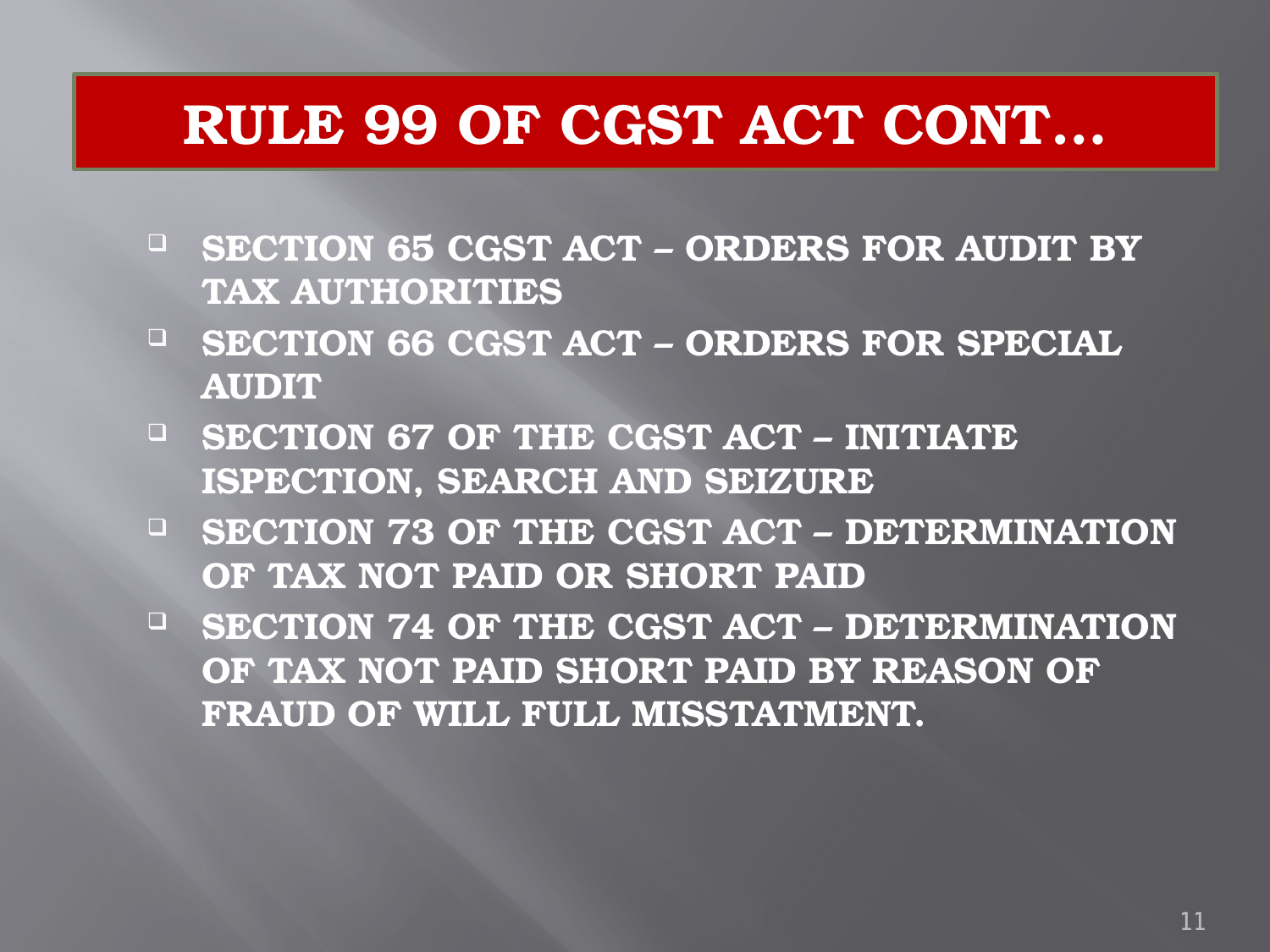

# RULE 99 OF CGST ACT CONT…
SECTION 65 CGST ACT – ORDERS FOR AUDIT BY TAX AUTHORITIES
SECTION 66 CGST ACT – ORDERS FOR SPECIAL AUDIT
SECTION 67 OF THE CGST ACT – INITIATE ISPECTION, SEARCH AND SEIZURE
SECTION 73 OF THE CGST ACT – DETERMINATION OF TAX NOT PAID OR SHORT PAID
SECTION 74 OF THE CGST ACT – DETERMINATION OF TAX NOT PAID SHORT PAID BY REASON OF FRAUD OF WILL FULL MISSTATMENT.
11